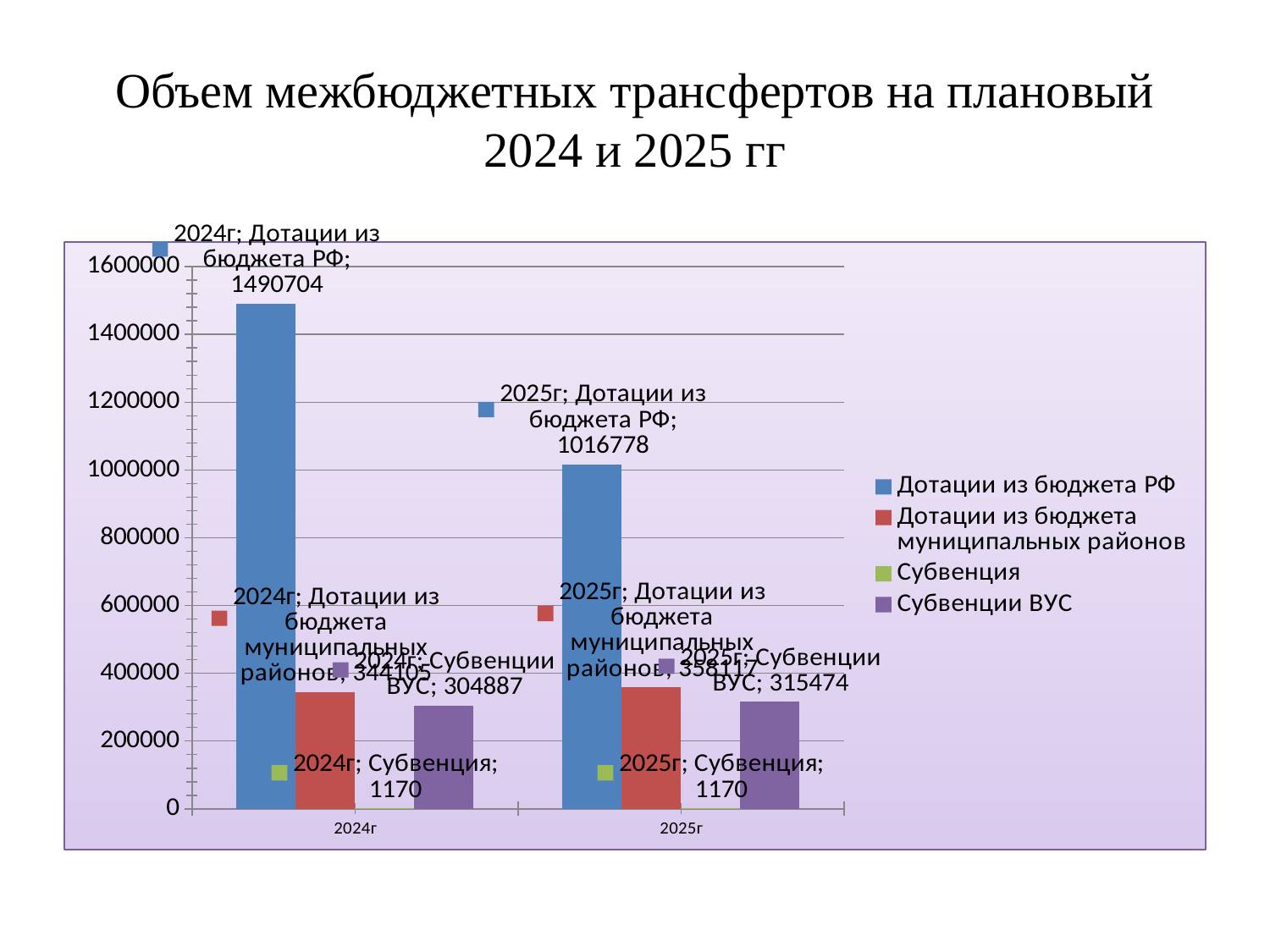

# Объем межбюджетных трансфертов на плановый 2024 и 2025 гг

### Chart

| Category | Дотации из бюджета РФ | Дотации из бюджета муниципальных районов | Субвенция | Субвенции ВУС |
|---|---|---|---|---|
| 2024г | 1490704.0 | 344105.0 | 1170.0 | 304887.0 |
| 2025г | 1016778.0 | 358117.0 | 1170.0 | 315474.0 |